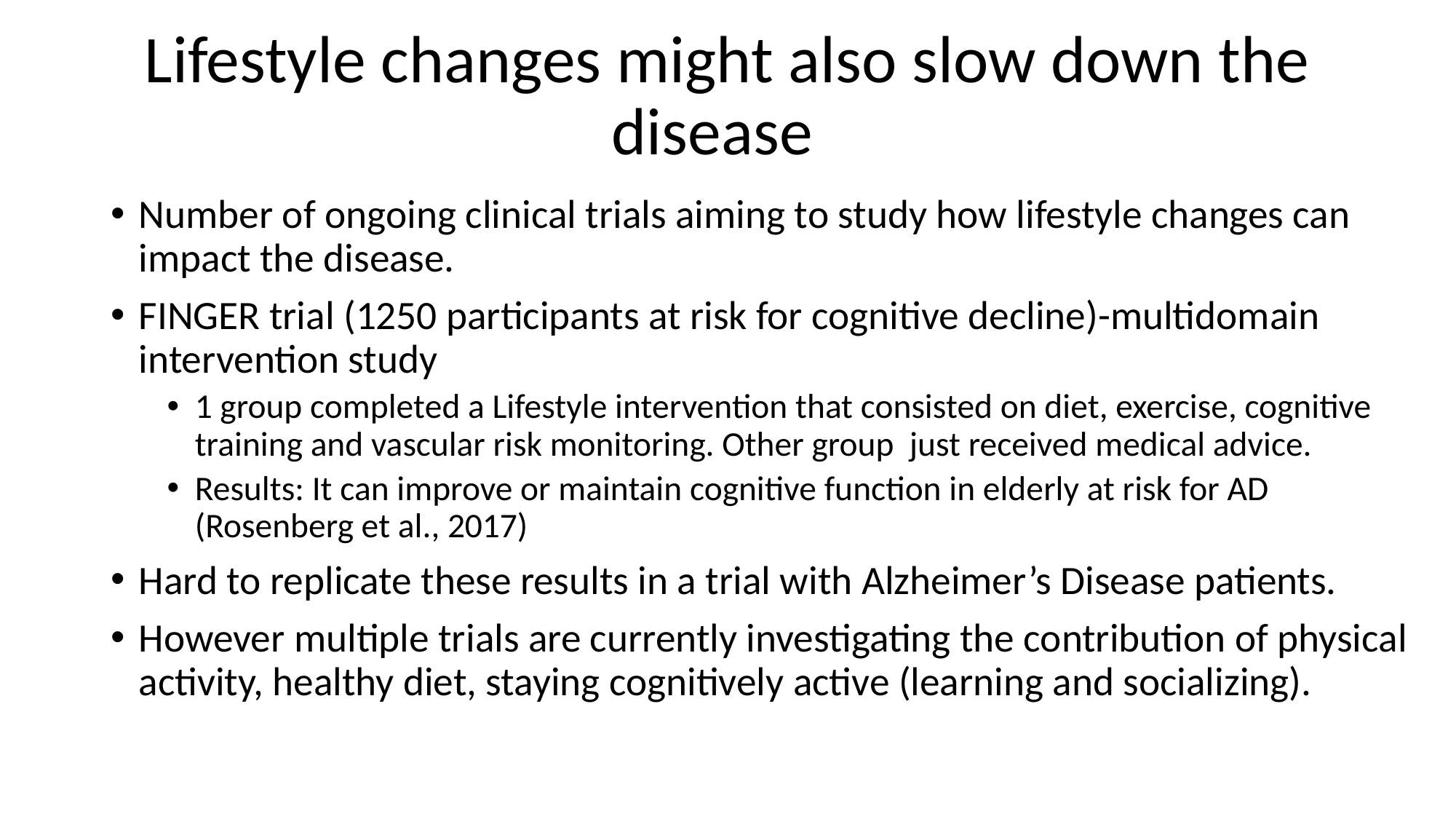

# Lifestyle changes might also slow down the disease
Number of ongoing clinical trials aiming to study how lifestyle changes can impact the disease.
FINGER trial (1250 participants at risk for cognitive decline)-multidomain intervention study
1 group completed a Lifestyle intervention that consisted on diet, exercise, cognitive training and vascular risk monitoring. Other group  just received medical advice.
Results: It can improve or maintain cognitive function in elderly at risk for AD (Rosenberg et al., 2017)
Hard to replicate these results in a trial with Alzheimer’s Disease patients.
However multiple trials are currently investigating the contribution of physical activity, healthy diet, staying cognitively active (learning and socializing).